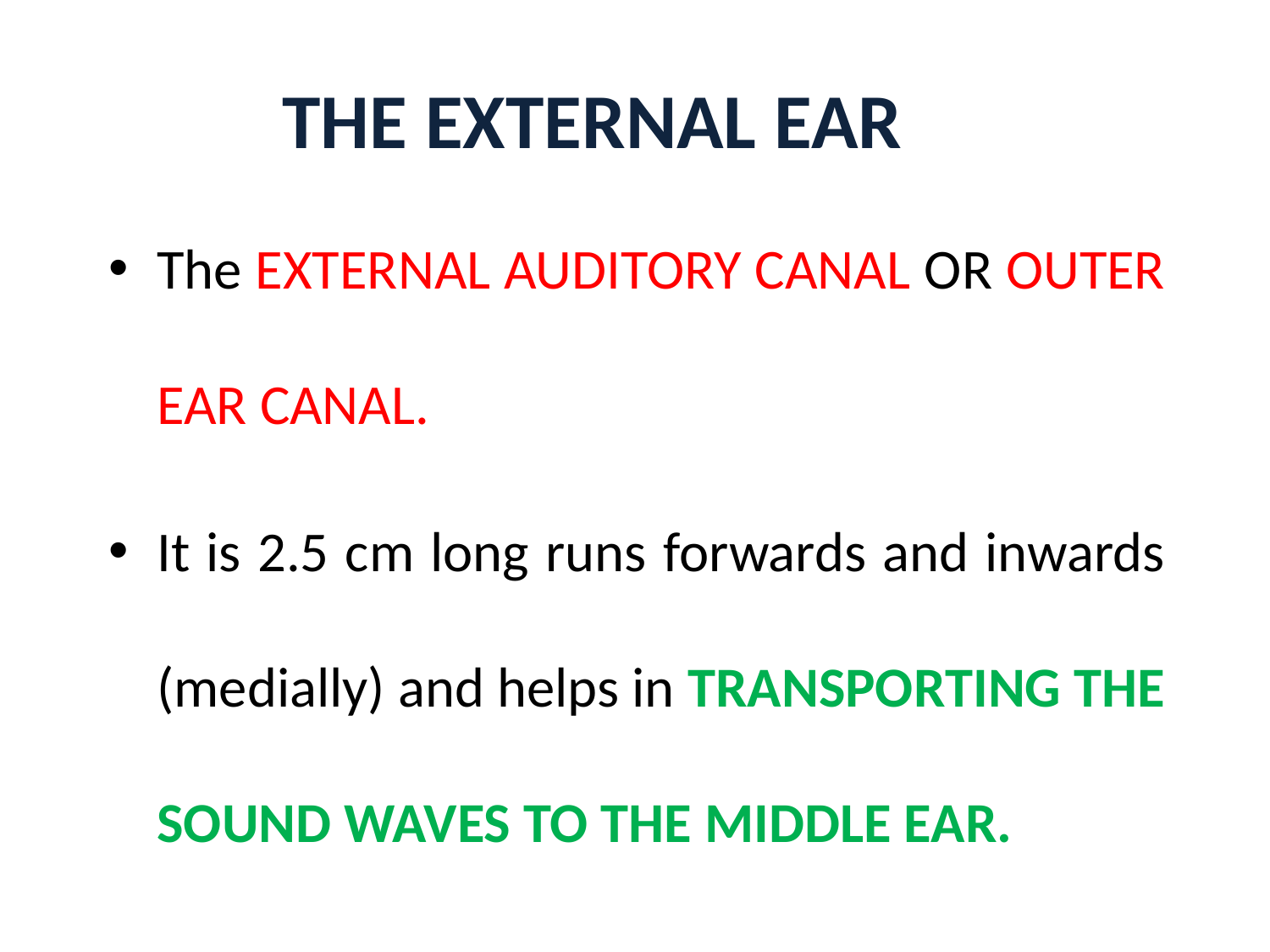

# THE EXTERNAL EAR
The EXTERNAL AUDITORY CANAL OR OUTER EAR CANAL.
It is 2.5 cm long runs forwards and inwards (medially) and helps in TRANSPORTING THE SOUND WAVES TO THE MIDDLE EAR.